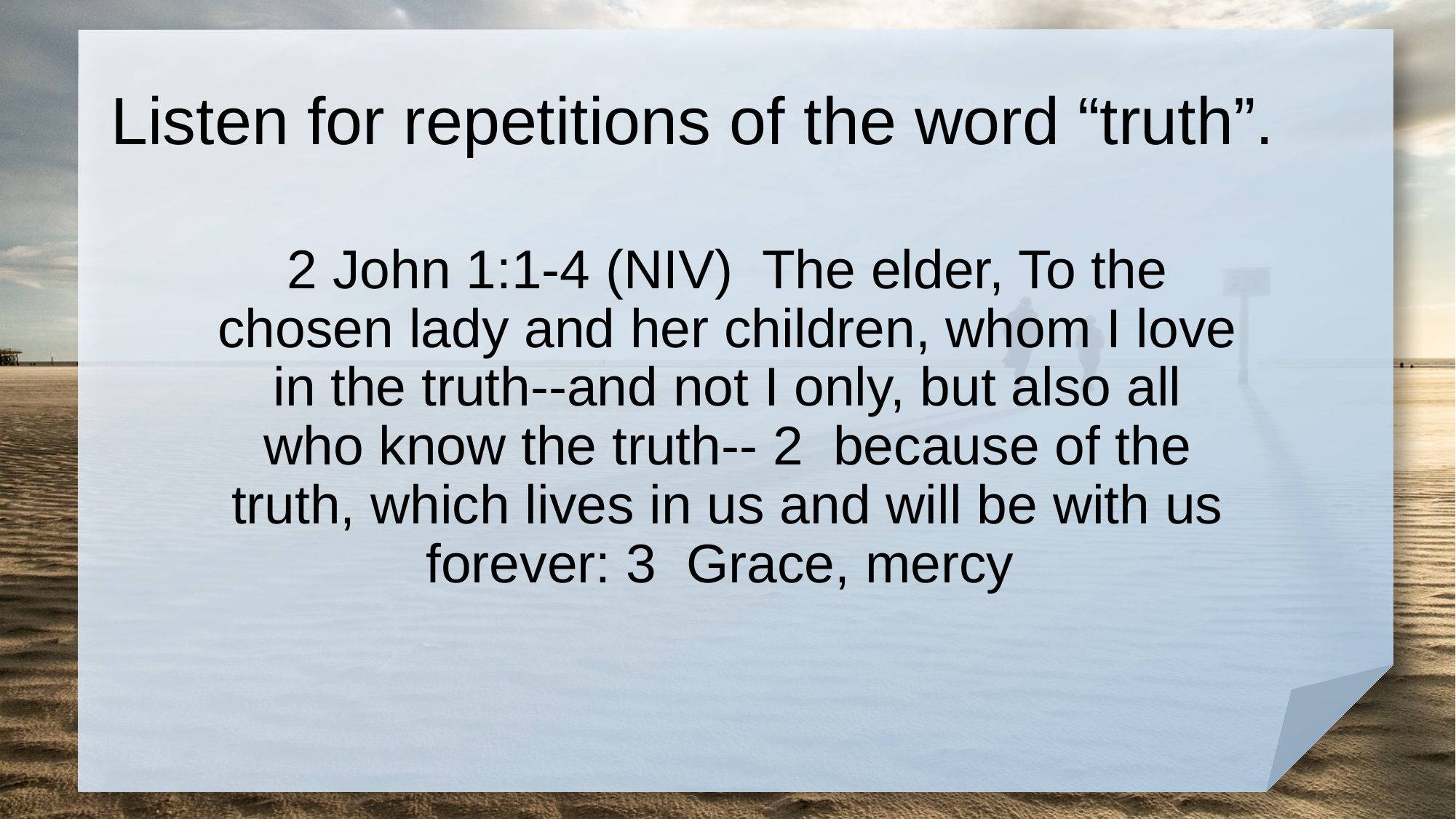

# Listen for repetitions of the word “truth”.
2 John 1:1-4 (NIV)  The elder, To the chosen lady and her children, whom I love in the truth--and not I only, but also all who know the truth-- 2  because of the truth, which lives in us and will be with us forever: 3  Grace, mercy